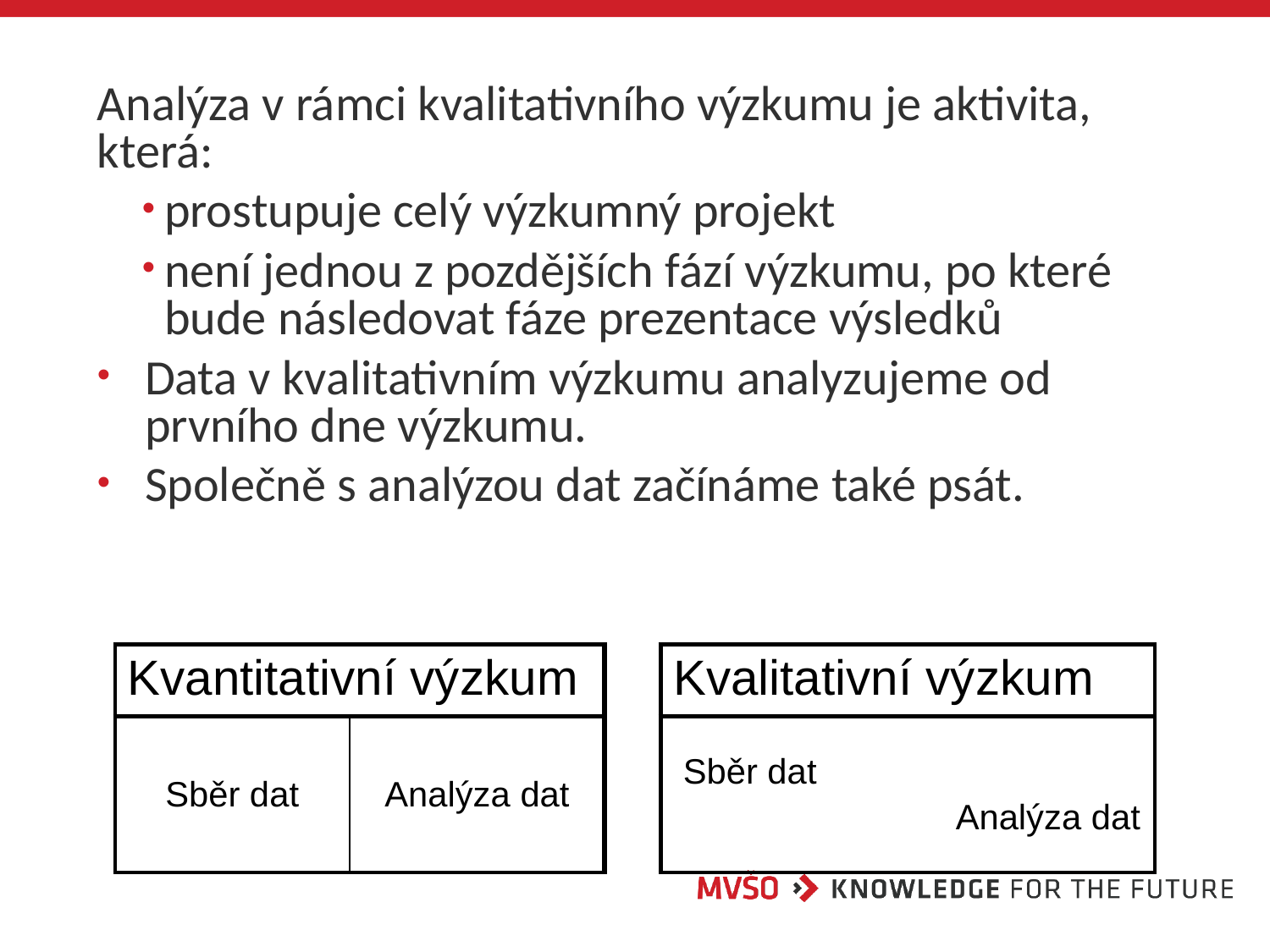

# Místo analýzy v kvalitativním výzkumu
Analýza v rámci kvalitativního výzkumu je aktivita, která:
prostupuje celý výzkumný projekt
není jednou z pozdějších fází výzkumu, po které bude následovat fáze prezentace výsledků
Data v kvalitativním výzkumu analyzujeme od prvního dne výzkumu.
Společně s analýzou dat začínáme také psát.
| Kvantitativní výzkum |  |  | Kvalitativní výzkum |
| --- | --- | --- | --- |
| Sběr dat | Analýza dat |  | Sběr dat Analýza dat |